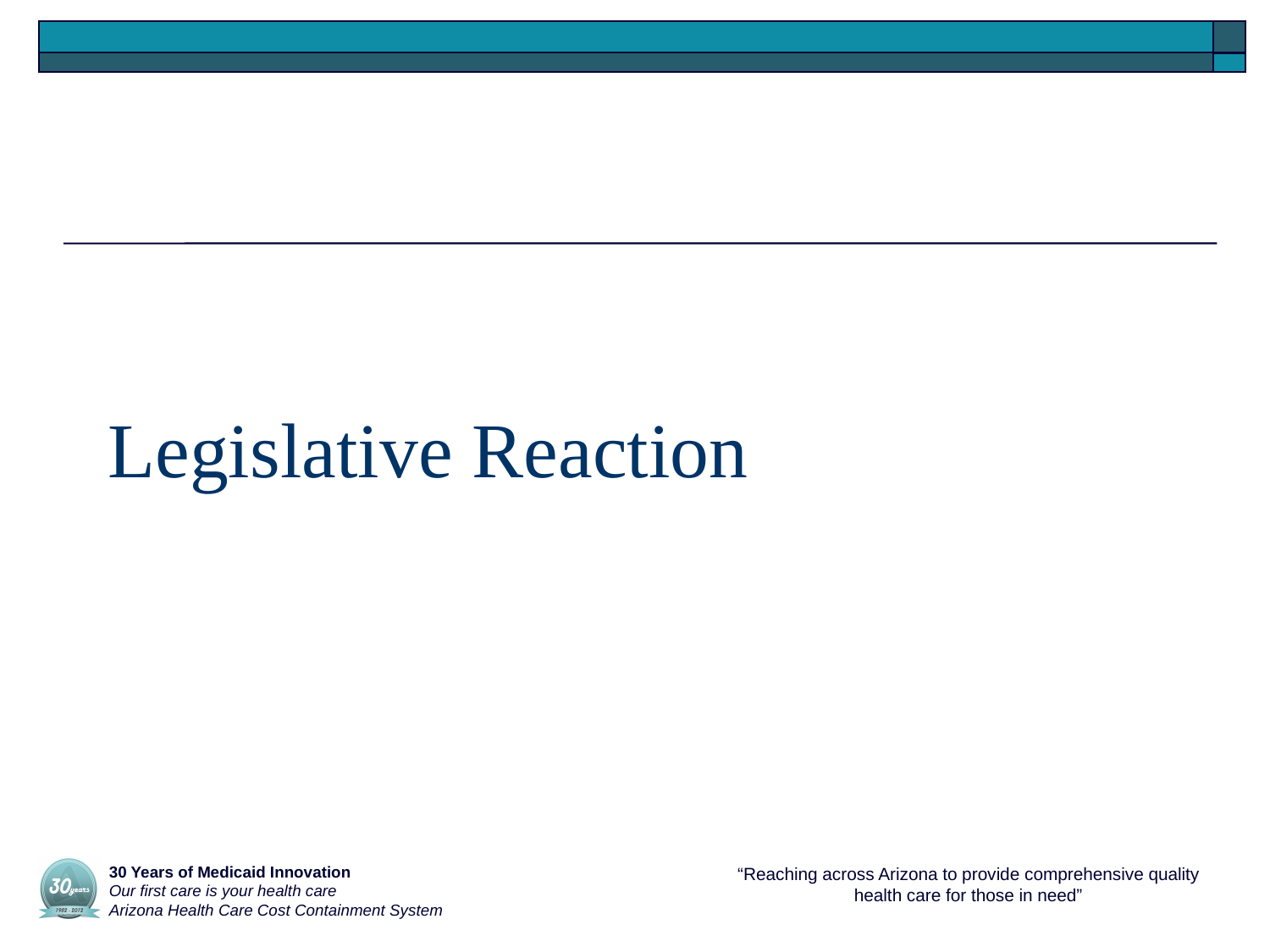

# Legislative Reaction
              30 Years of Medicaid Innovation
              Our first care is your health care
              Arizona Health Care Cost Containment System